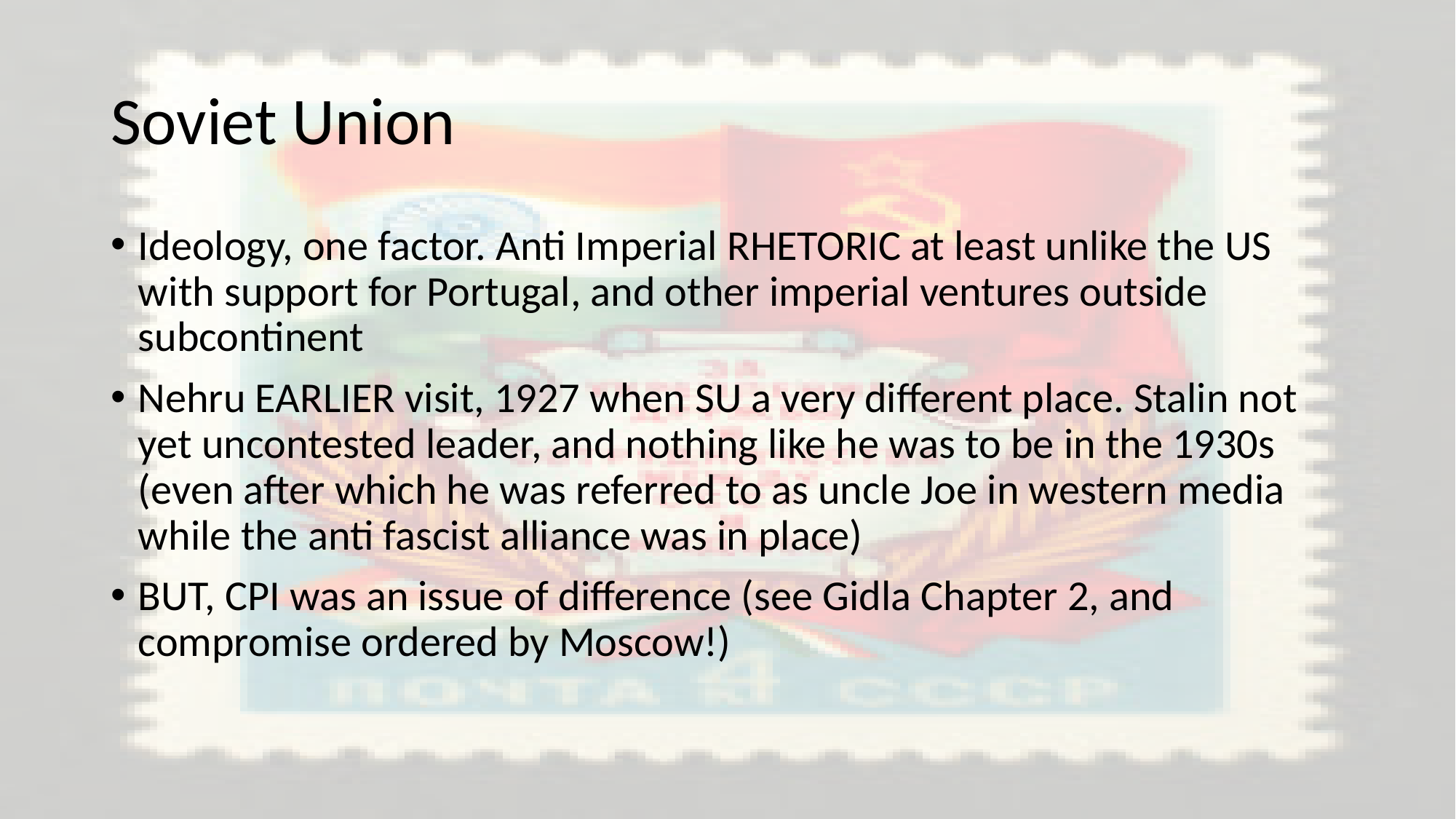

# Soviet Union
Ideology, one factor. Anti Imperial RHETORIC at least unlike the US with support for Portugal, and other imperial ventures outside subcontinent
Nehru EARLIER visit, 1927 when SU a very different place. Stalin not yet uncontested leader, and nothing like he was to be in the 1930s (even after which he was referred to as uncle Joe in western media while the anti fascist alliance was in place)
BUT, CPI was an issue of difference (see Gidla Chapter 2, and compromise ordered by Moscow!)